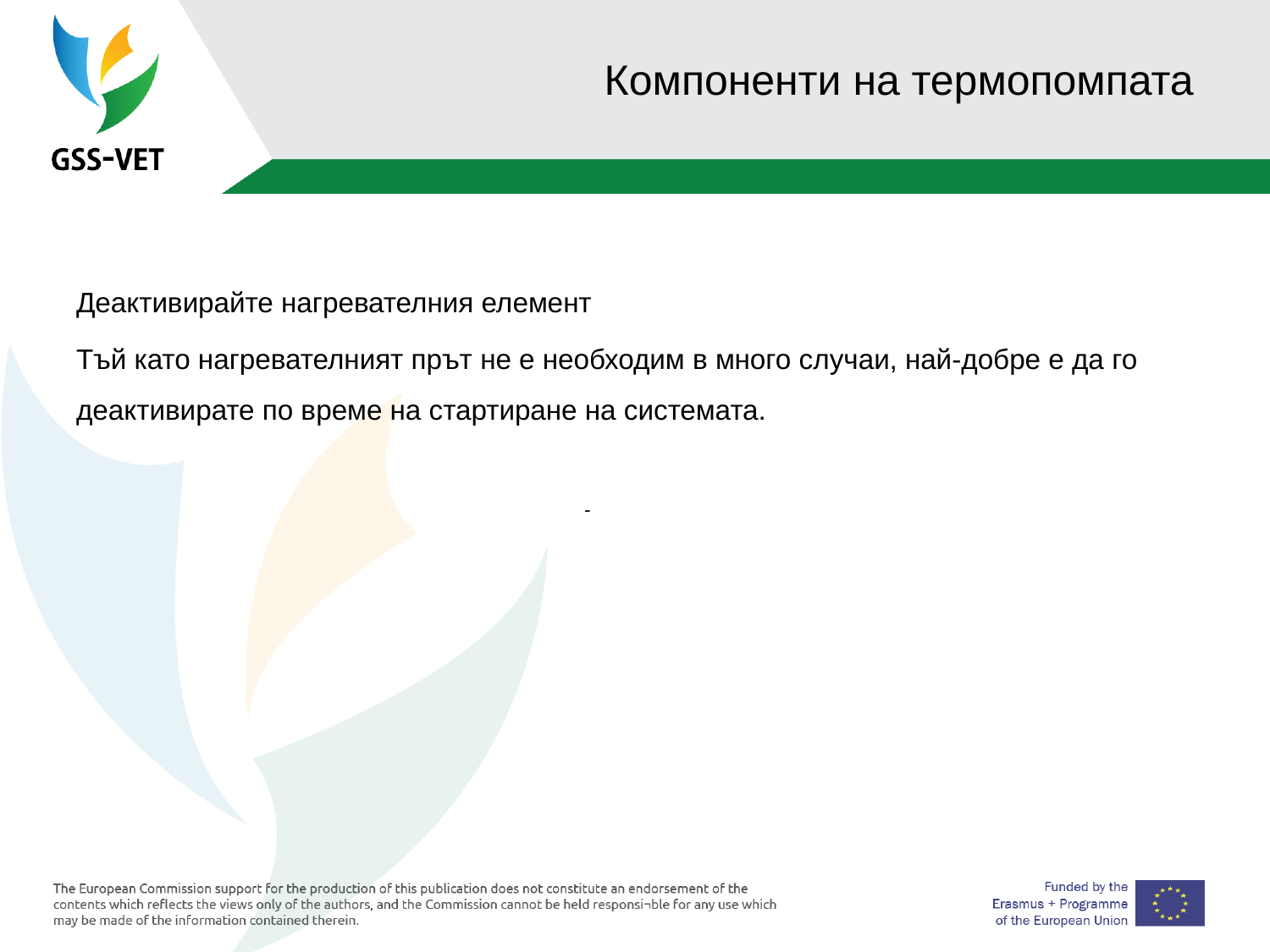

# Компоненти на термопомпата

Деактивирайте нагревателния елемент
Тъй като нагревателният прът не е необходим в много случаи, най-добре е да го деактивирате по време на стартиране на системата.

				-